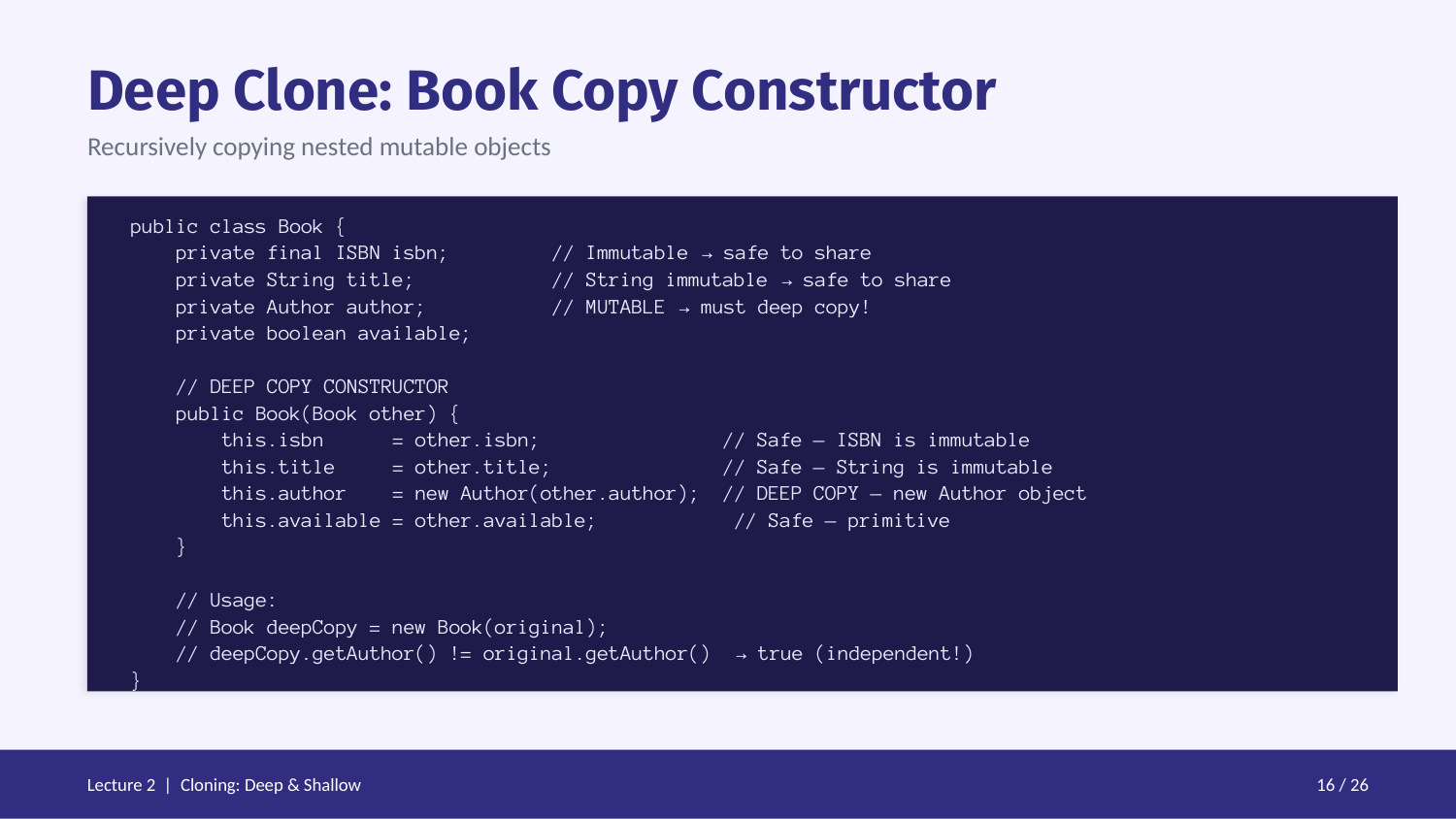

Deep Clone: Book Copy Constructor
Recursively copying nested mutable objects

public class Book {
    private final ISBN isbn;         // Immutable → safe to share
    private String title;            // String immutable → safe to share
    private Author author;           // MUTABLE → must deep copy!
    private boolean available;

    // DEEP COPY CONSTRUCTOR
    public Book(Book other) {
        this.isbn      = other.isbn;                // Safe — ISBN is immutable
        this.title     = other.title;               // Safe — String is immutable
        this.author    = new Author(other.author);  // DEEP COPY — new Author object
        this.available = other.available;            // Safe — primitive
    }

    // Usage:
    // Book deepCopy = new Book(original);
    // deepCopy.getAuthor() != original.getAuthor()  → true (independent!)
}

Lecture 2  |  Cloning: Deep & Shallow
16 / 26